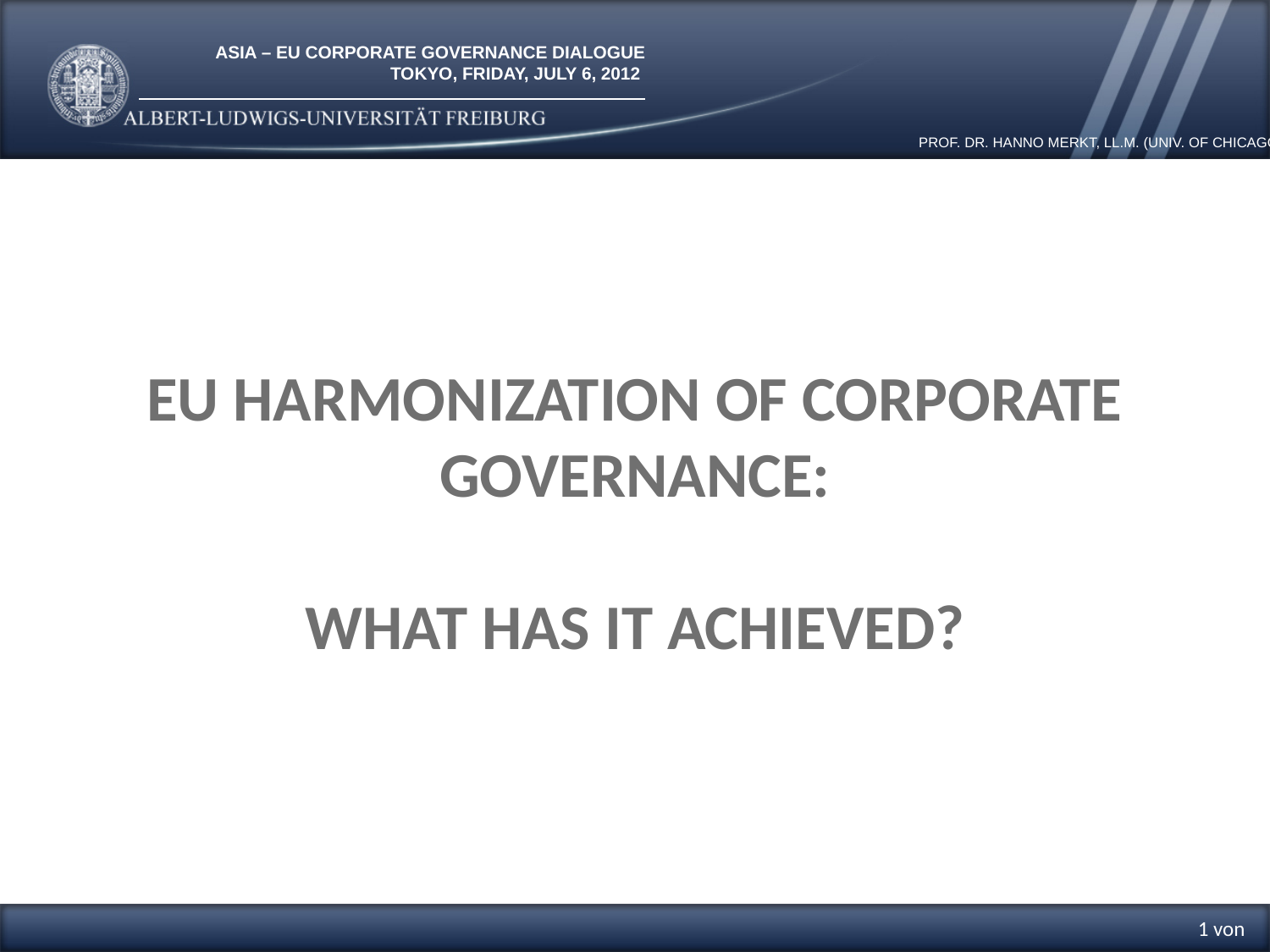

# EU Harmonization of Corporate Governance: What has it Achieved?

1 von